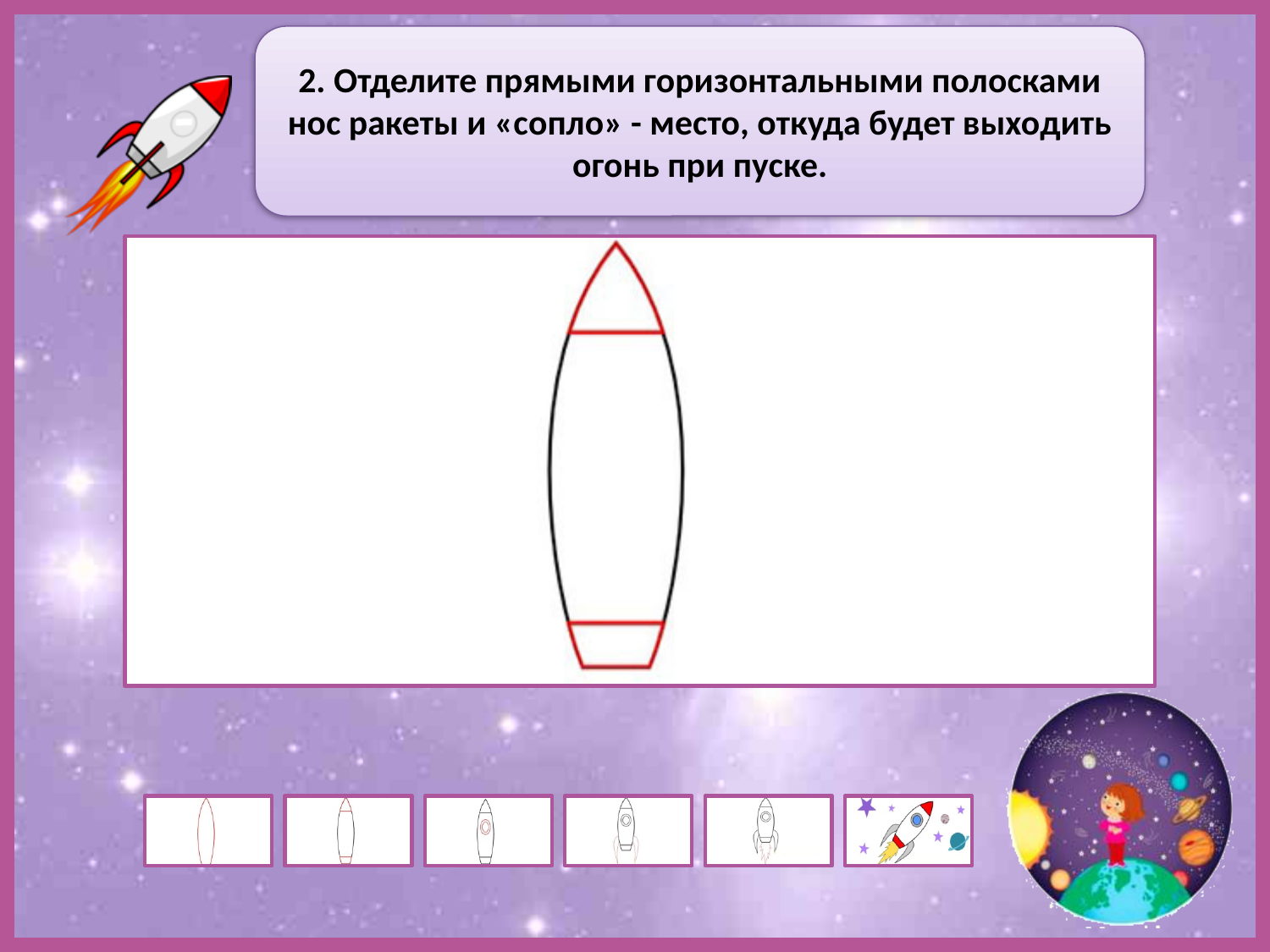

2. Отделите прямыми горизонтальными полосками нос ракеты и «сопло» - место, откуда будет выходить огонь при пуске.